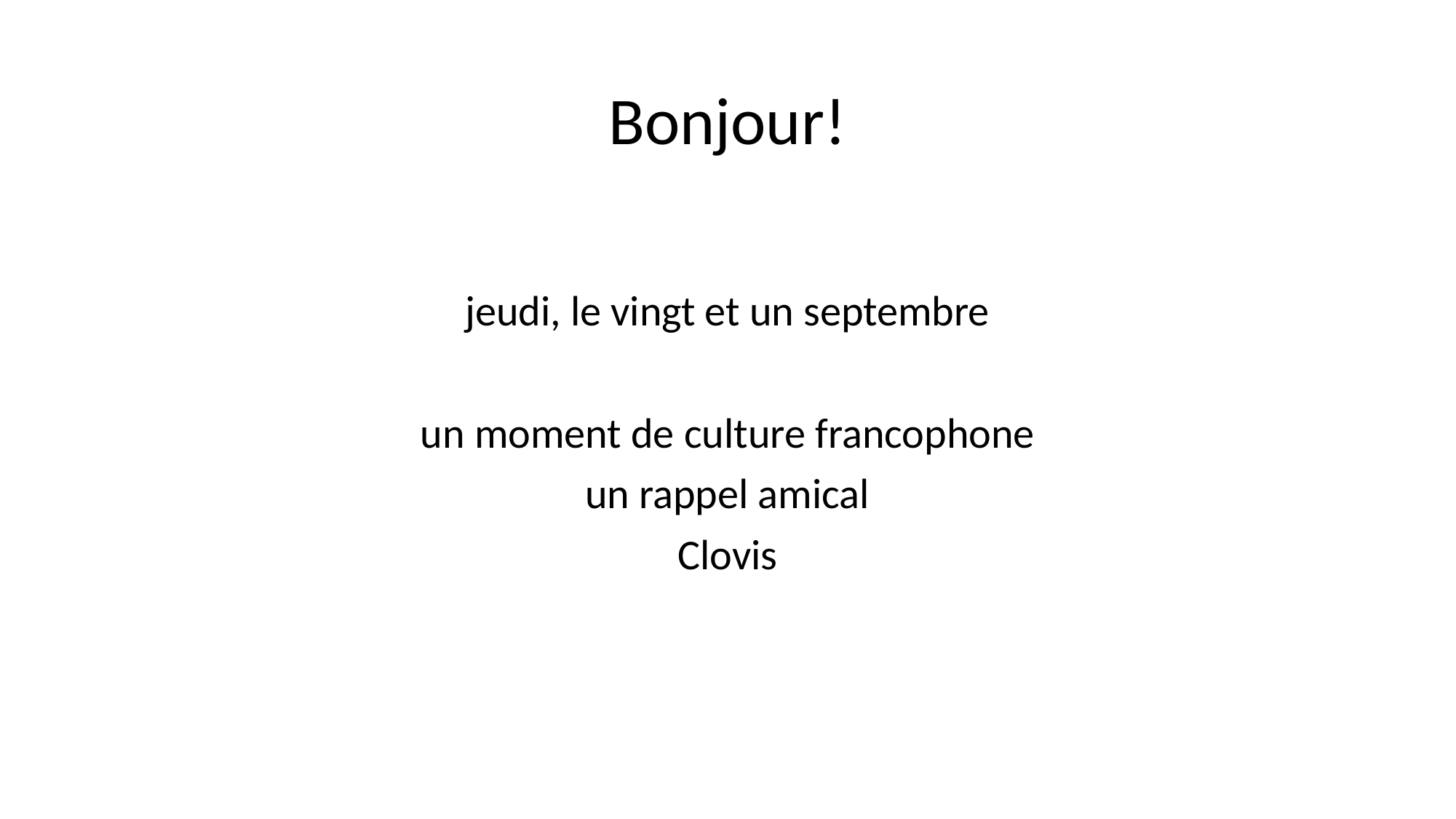

# Bonjour!

jeudi, le vingt et un septembre

un moment de culture francophone
un rappel amical
Clovis